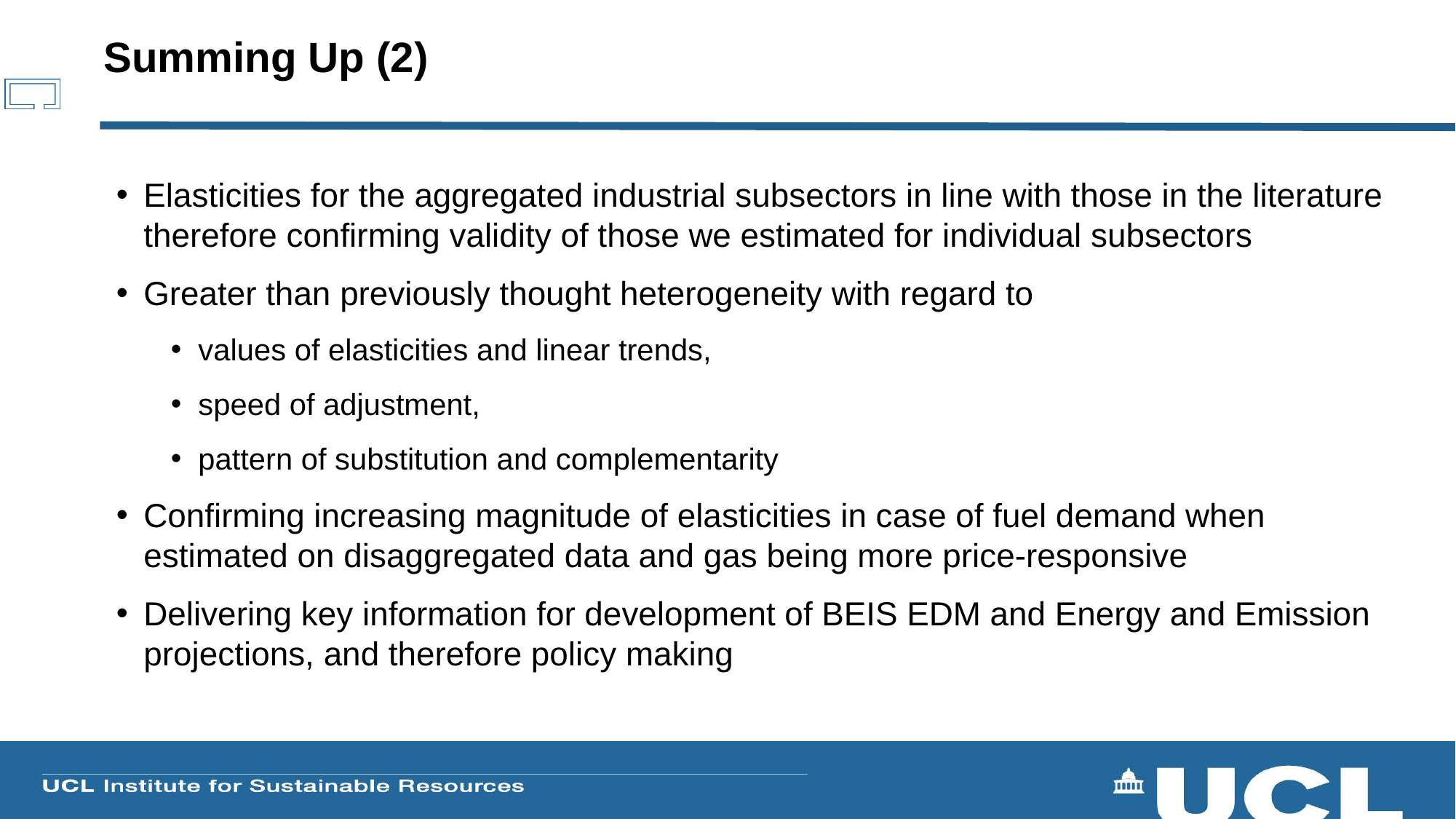

Summing Up (2)
Elasticities for the aggregated industrial subsectors in line with those in the literature therefore confirming validity of those we estimated for individual subsectors
Greater than previously thought heterogeneity with regard to
values of elasticities and linear trends,
speed of adjustment,
pattern of substitution and complementarity
Confirming increasing magnitude of elasticities in case of fuel demand when estimated on disaggregated data and gas being more price-responsive
Delivering key information for development of BEIS EDM and Energy and Emission projections, and therefore policy making